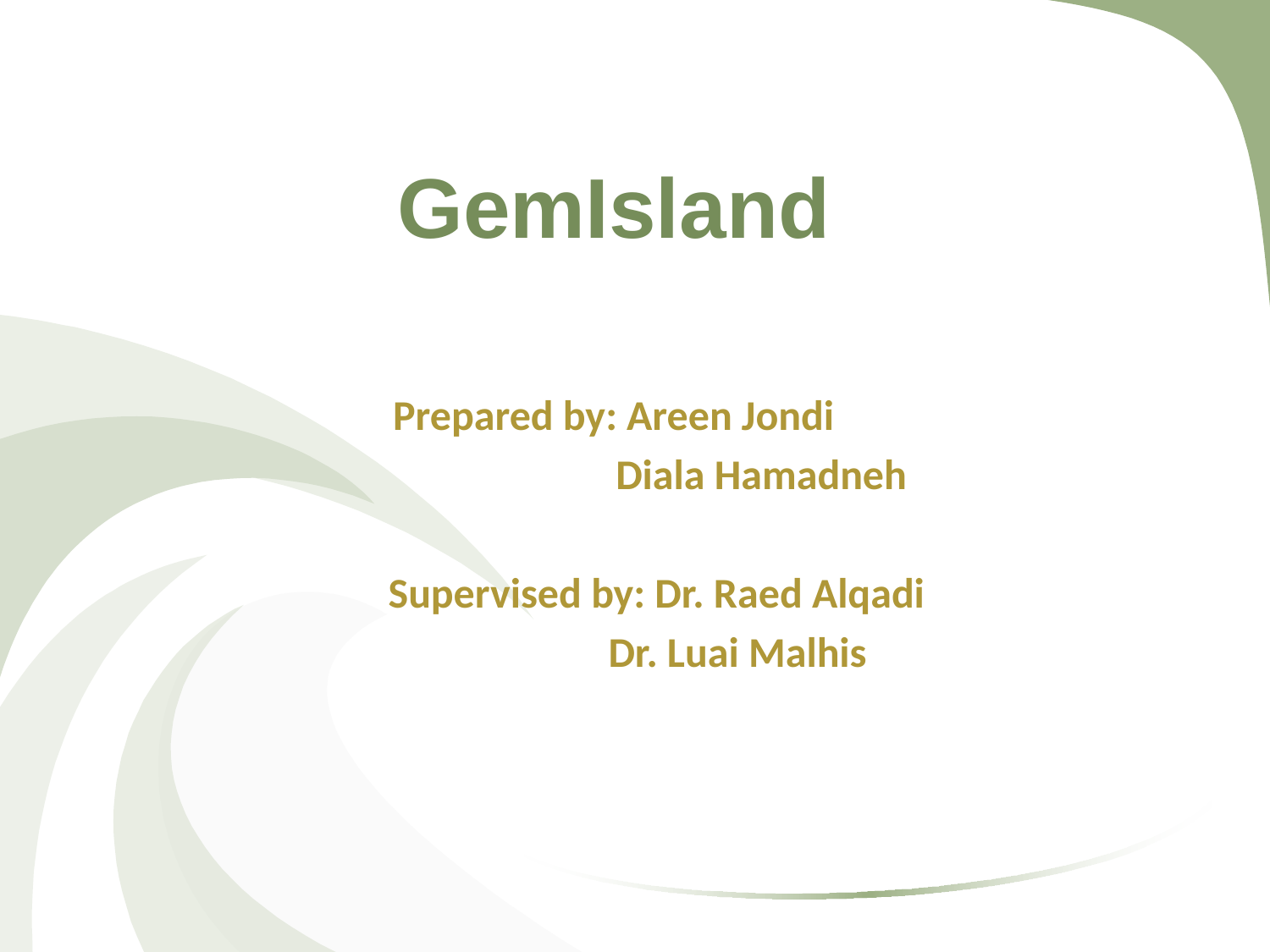

# GemIsland
Prepared by: Areen Jondi
                               Diala Hamadneh

         Supervised by: Dr. Raed Alqadi
                          Dr. Luai Malhis